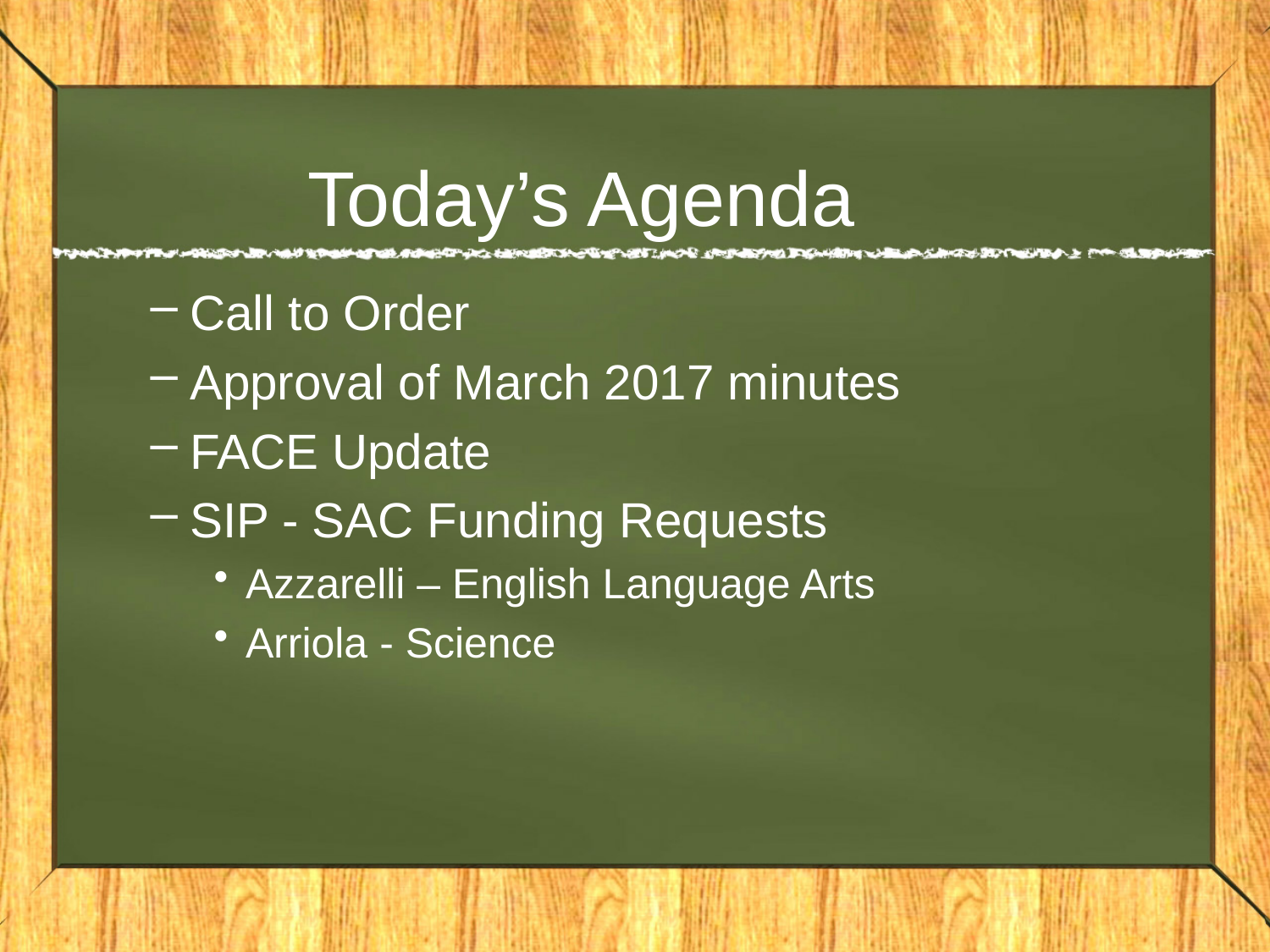

# Today’s Agenda
Call to Order
Approval of March 2017 minutes
FACE Update
SIP - SAC Funding Requests
Azzarelli – English Language Arts
Arriola - Science